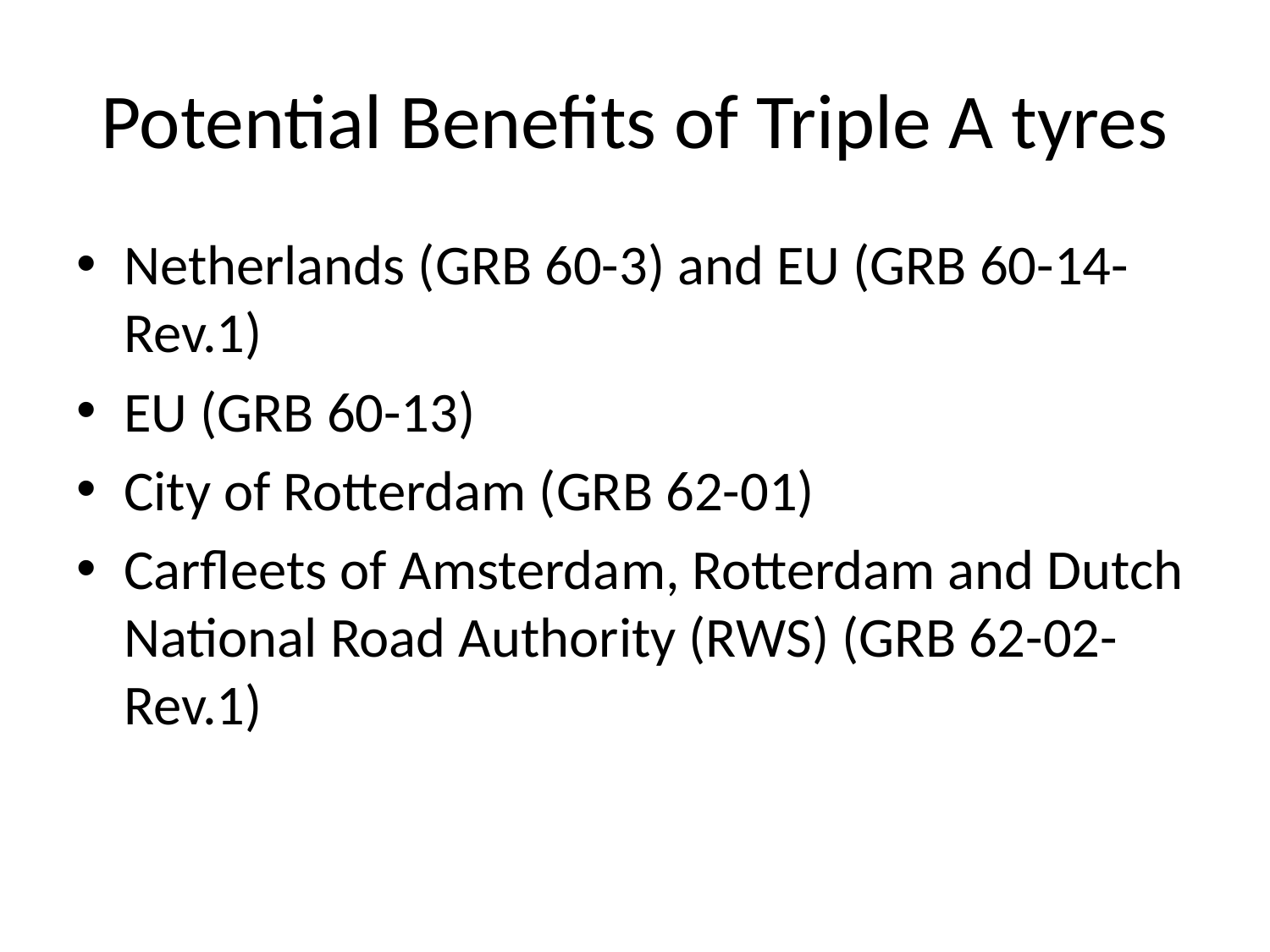

# Potential Benefits of Triple A tyres
Netherlands (GRB 60-3) and EU (GRB 60-14-Rev.1)
EU (GRB 60-13)
City of Rotterdam (GRB 62-01)
Carfleets of Amsterdam, Rotterdam and Dutch National Road Authority (RWS) (GRB 62-02-Rev.1)